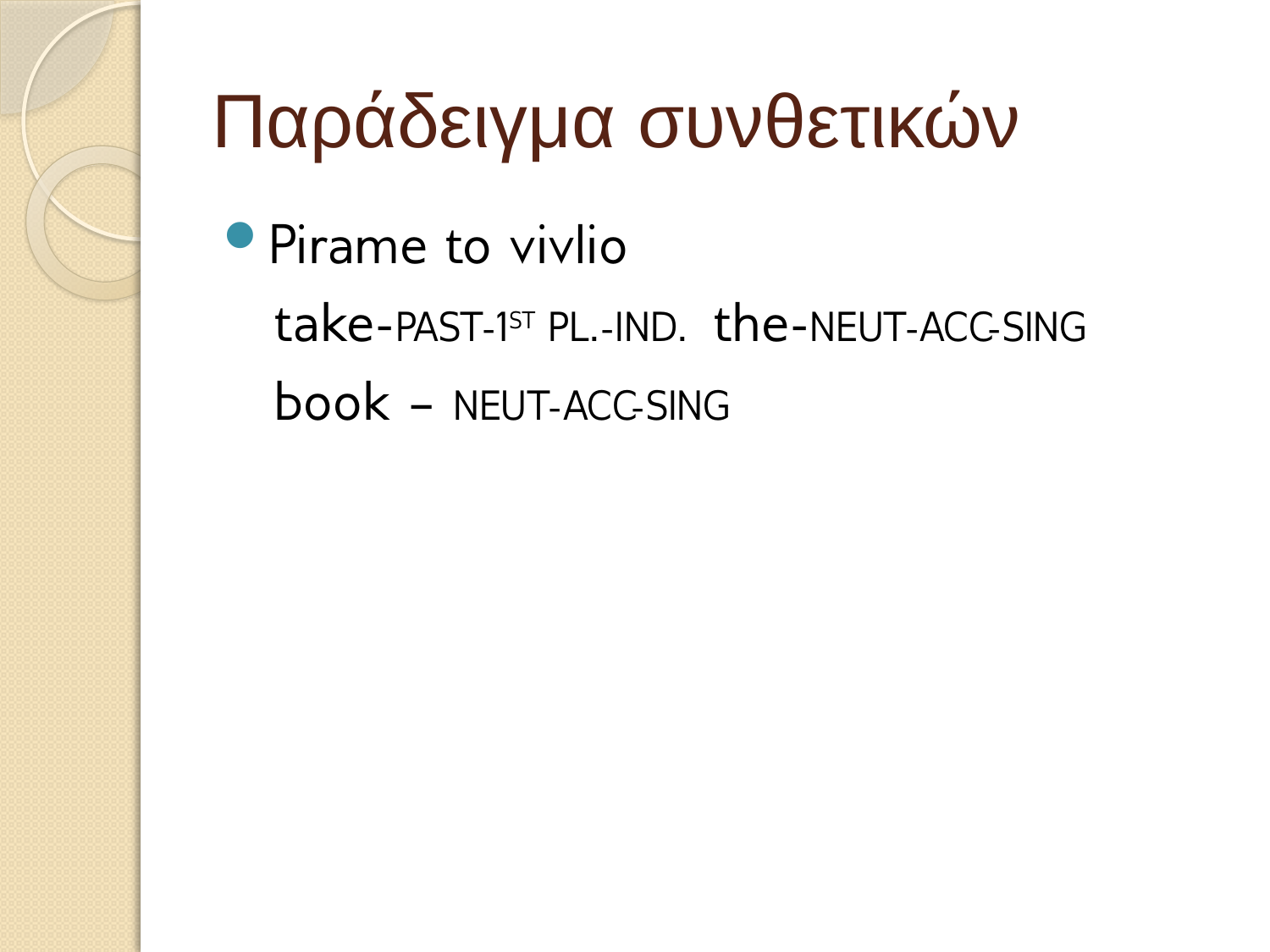

# Παράδειγμα συνθετικών
Pirame to vivlio
   take-PAST-1ST PL.-IND.  the-NEUT-ACC-SING
    book – NEUT-ACC-SING